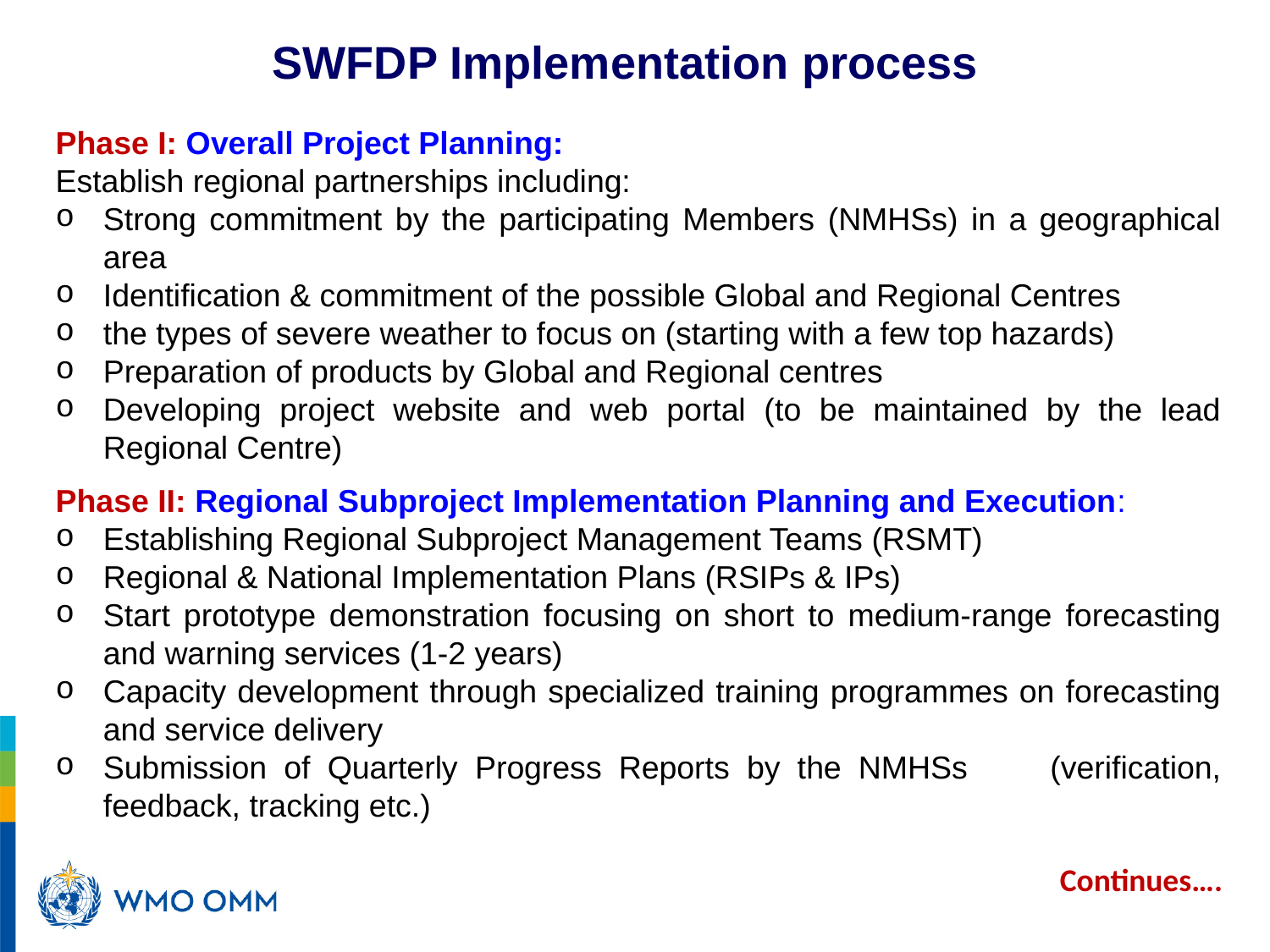

SWFDP Implementation process
Phase I: Overall Project Planning:
Establish regional partnerships including:
Strong commitment by the participating Members (NMHSs) in a geographical area
Identification & commitment of the possible Global and Regional Centres
the types of severe weather to focus on (starting with a few top hazards)
Preparation of products by Global and Regional centres
Developing project website and web portal (to be maintained by the lead Regional Centre)
Phase II: Regional Subproject Implementation Planning and Execution:
Establishing Regional Subproject Management Teams (RSMT)
Regional & National Implementation Plans (RSIPs & IPs)
Start prototype demonstration focusing on short to medium-range forecasting and warning services (1-2 years)
Capacity development through specialized training programmes on forecasting and service delivery
Submission of Quarterly Progress Reports by the NMHSs	(verification, feedback, tracking etc.)
Continues….